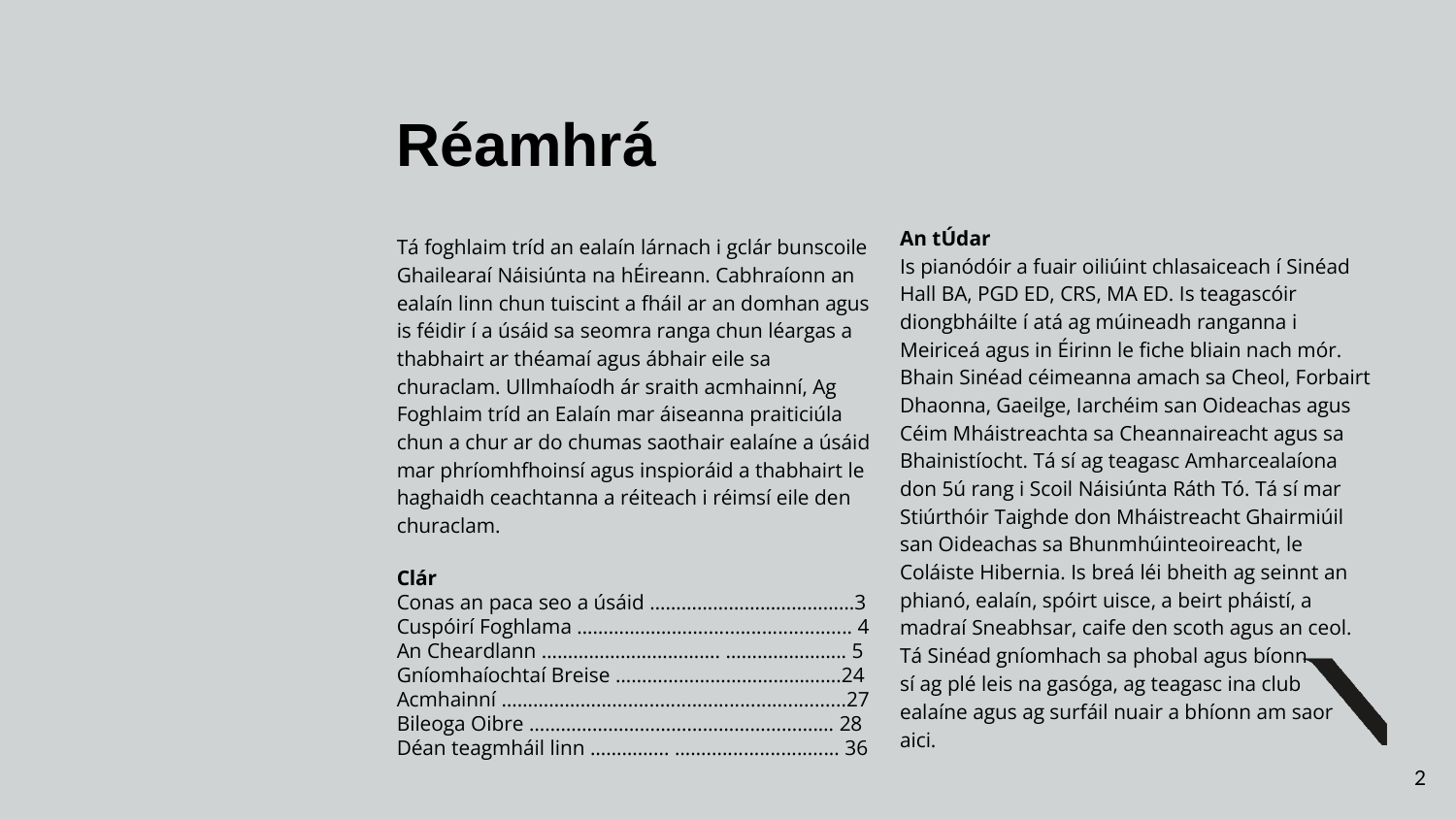

# Réamhrá
An tÚdar
Is pianódóir a fuair oiliúint chlasaiceach í Sinéad Hall BA, PGD ED, CRS, MA ED. Is teagascóir diongbháilte í atá ag múineadh ranganna i Meiriceá agus in Éirinn le fiche bliain nach mór. Bhain Sinéad céimeanna amach sa Cheol, Forbairt Dhaonna, Gaeilge, Iarchéim san Oideachas agus Céim Mháistreachta sa Cheannaireacht agus sa Bhainistíocht. Tá sí ag teagasc Amharcealaíona don 5ú rang i Scoil Náisiúnta Ráth Tó. Tá sí mar Stiúrthóir Taighde don Mháistreacht Ghairmiúil san Oideachas sa Bhunmhúinteoireacht, le Coláiste Hibernia. Is breá léi bheith ag seinnt an phianó, ealaín, spóirt uisce, a beirt pháistí, a madraí Sneabhsar, caife den scoth agus an ceol. Tá Sinéad gníomhach sa phobal agus bíonn
sí ag plé leis na gasóga, ag teagasc ina club
ealaíne agus ag surfáil nuair a bhíonn am saor aici.

Tá foghlaim tríd an ealaín lárnach i gclár bunscoile Ghailearaí Náisiúnta na hÉireann. Cabhraíonn an ealaín linn chun tuiscint a fháil ar an domhan agus is féidir í a úsáid sa seomra ranga chun léargas a thabhairt ar théamaí agus ábhair eile sa churaclam. Ullmhaíodh ár sraith acmhainní, Ag Foghlaim tríd an Ealaín mar áiseanna praiticiúla  chun a chur ar do chumas saothair ealaíne a úsáid mar phríomhfhoinsí agus inspioráid a thabhairt le haghaidh ceachtanna a réiteach i réimsí eile den churaclam.

Clár
Conas an paca seo a úsáid …………………………………3
Cuspóirí Foghlama ……………………............................ 4
An Cheardlann ……………………………. ………………….. 5
Gníomhaíochtaí Breise …………………………………….24
Acmhainní …………………............................................27
Bileoga Oibre ……………………………………………….… 28
Déan teagmháil linn …………... ……......................... 36

2